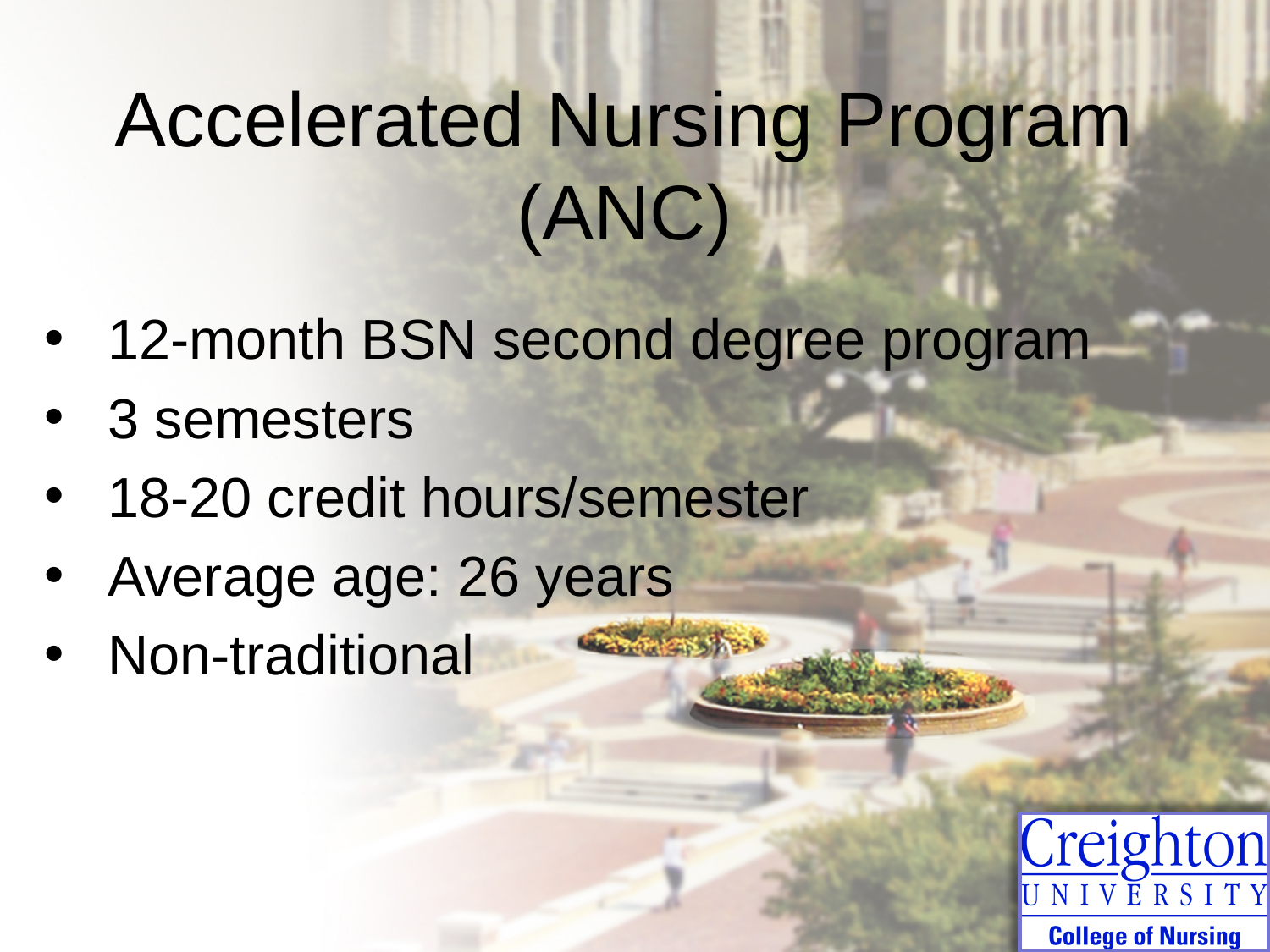

Accelerated Nursing Program
(ANC)

12-month BSN second degree program
3 semesters
18-20 credit hours/semester
Average age: 26 years
Non-traditional